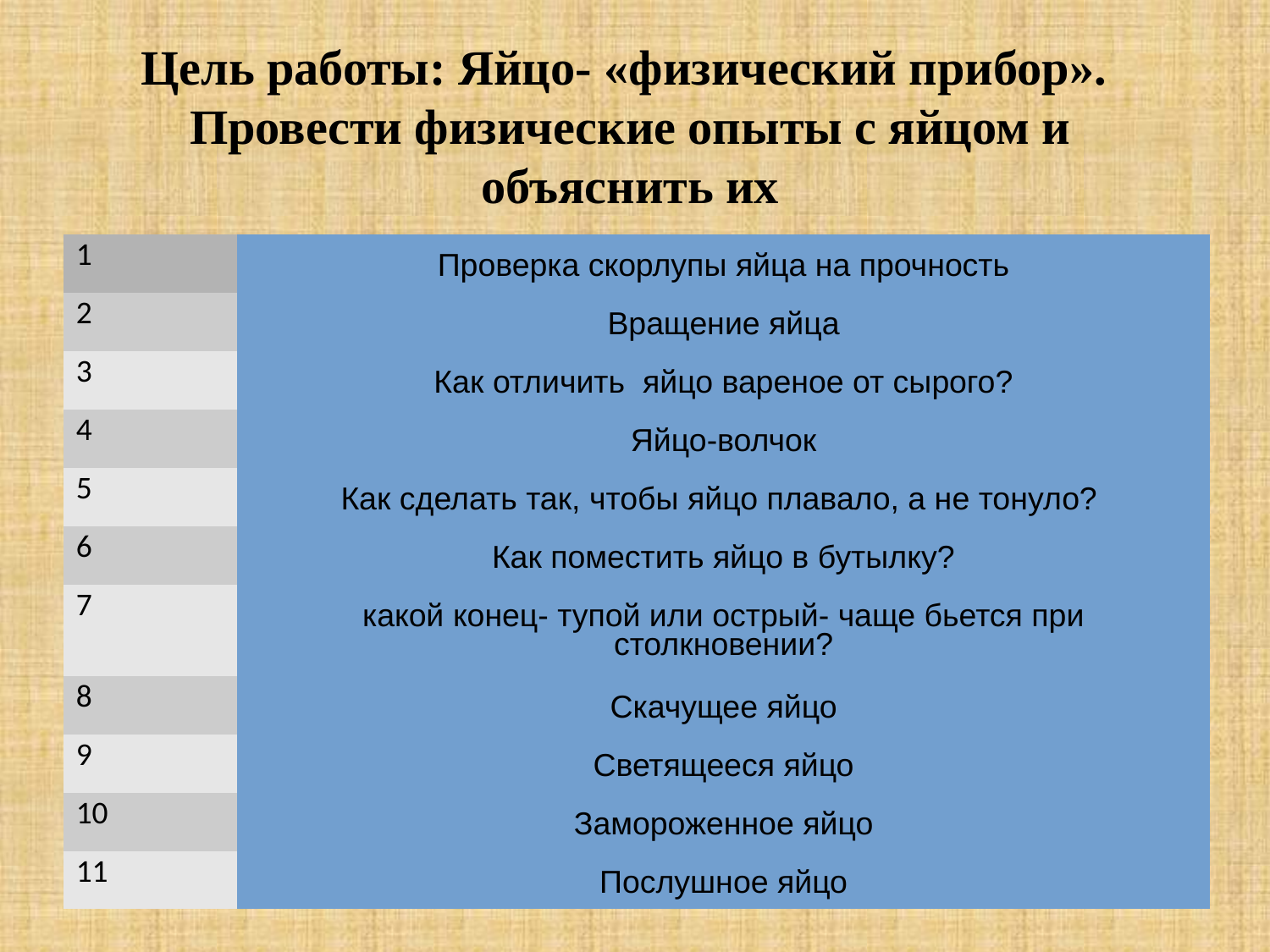

#
Цель работы: Яйцо- «физический прибор».
Провести физические опыты с яйцом и объяснить их

| 1 | Проверка скорлупы яйца на прочность |
| --- | --- |
| 2 | Вращение яйца |
| 3 | Как отличить яйцо вареное от сырого? |
| 4 | Яйцо-волчок |
| 5 | Как сделать так, чтобы яйцо плавало, а не тонуло? |
| 6 | Как поместить яйцо в бутылку? |
| 7 | какой конец- тупой или острый- чаще бьется при столкновении? |
| 8 | Скачущее яйцо |
| 9 | Светящееся яйцо |
| 10 | Замороженное яйцо |
| 11 | Послушное яйцо |